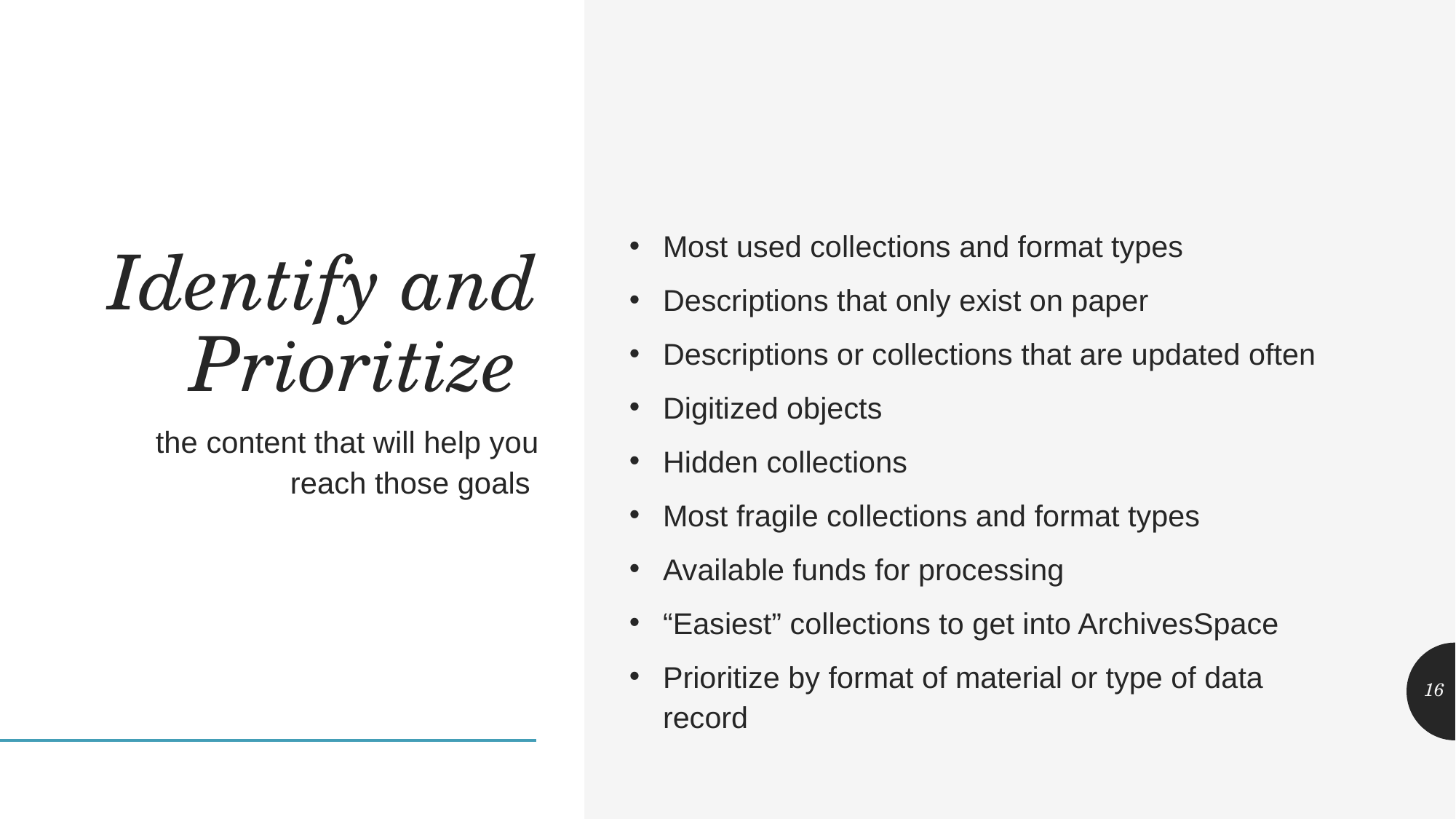

# Identify and Prioritize
Most used collections and format types
Descriptions that only exist on paper
Descriptions or collections that are updated often
Digitized objects
Hidden collections
Most fragile collections and format types
Available funds for processing
“Easiest” collections to get into ArchivesSpace
Prioritize by format of material or type of data record
the content that will help you reach those goals
16